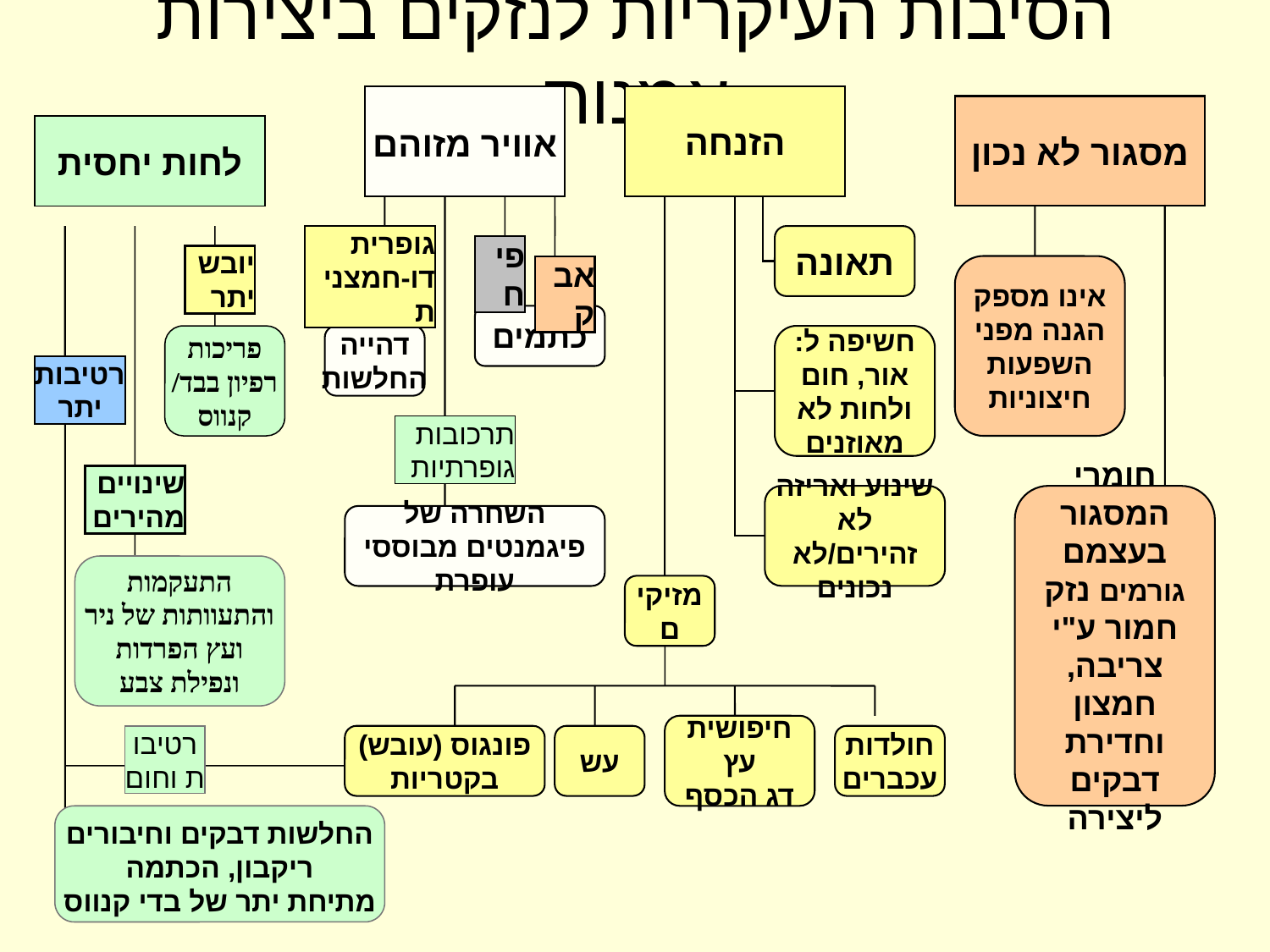

הסיבות העיקריות לנזקים ביצירות אמנות
אוויר מזוהם

גופרית דו-חמצנית
פיח
אבק
כתמים
דהייה
החלשות
השחרה של פיגמנטים מבוססי עופרת
הזנחה
מסגור לא נכון

תאונה
אינו מספק הגנה מפני השפעות חיצוניות
חשיפה ל:
אור, חום ולחות לא מאוזנים
שינוע ואריזה לא זהירים/לא נכונים
חומרי המסגור בעצמם גורמים נזק חמור ע"י צריבה, חמצון וחדירת דבקים ליצירה
מזיקים

חיפושית עץ
דג הכסף
פונגוס (עובש)
בקטריות
עש
חולדות
עכברים
לחות יחסית

יובש יתר
פריכות
רפיון בבד/ קנווס
רטיבות יתר
תרכובות גופרתיות
שינויים מהירים
התעקמות והתעוותות של ניר ועץ הפרדות ונפילת צבע

רטיבות וחום

החלשות דבקים וחיבורים
ריקבון, הכתמה
מתיחת יתר של בדי קנווס